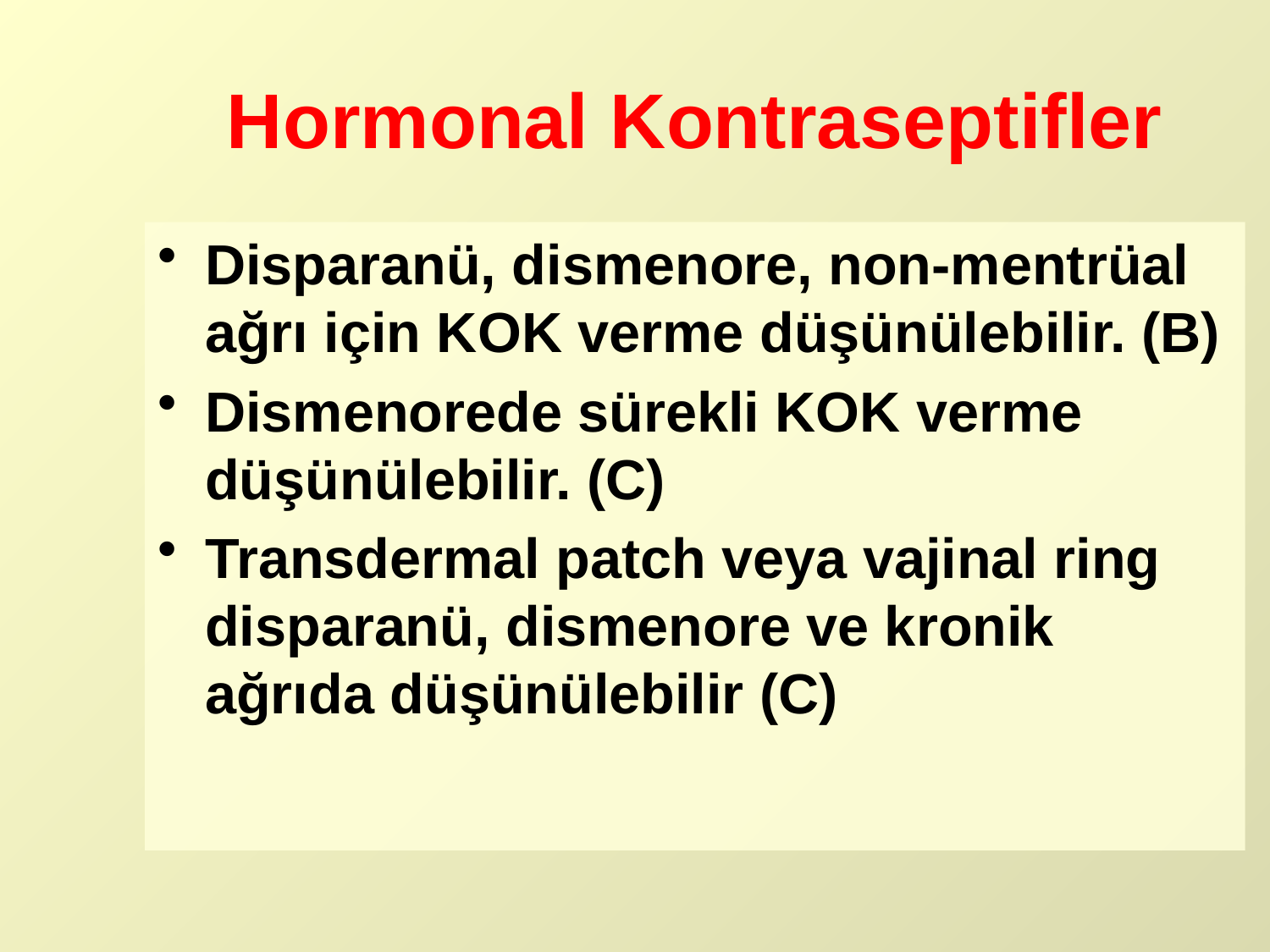

# Hormonal Kontraseptifler
Disparanü, dismenore, non-mentrüal ağrı için KOK verme düşünülebilir. (B)
Dismenorede sürekli KOK verme düşünülebilir. (C)
Transdermal patch veya vajinal ring disparanü, dismenore ve kronik ağrıda düşünülebilir (C)